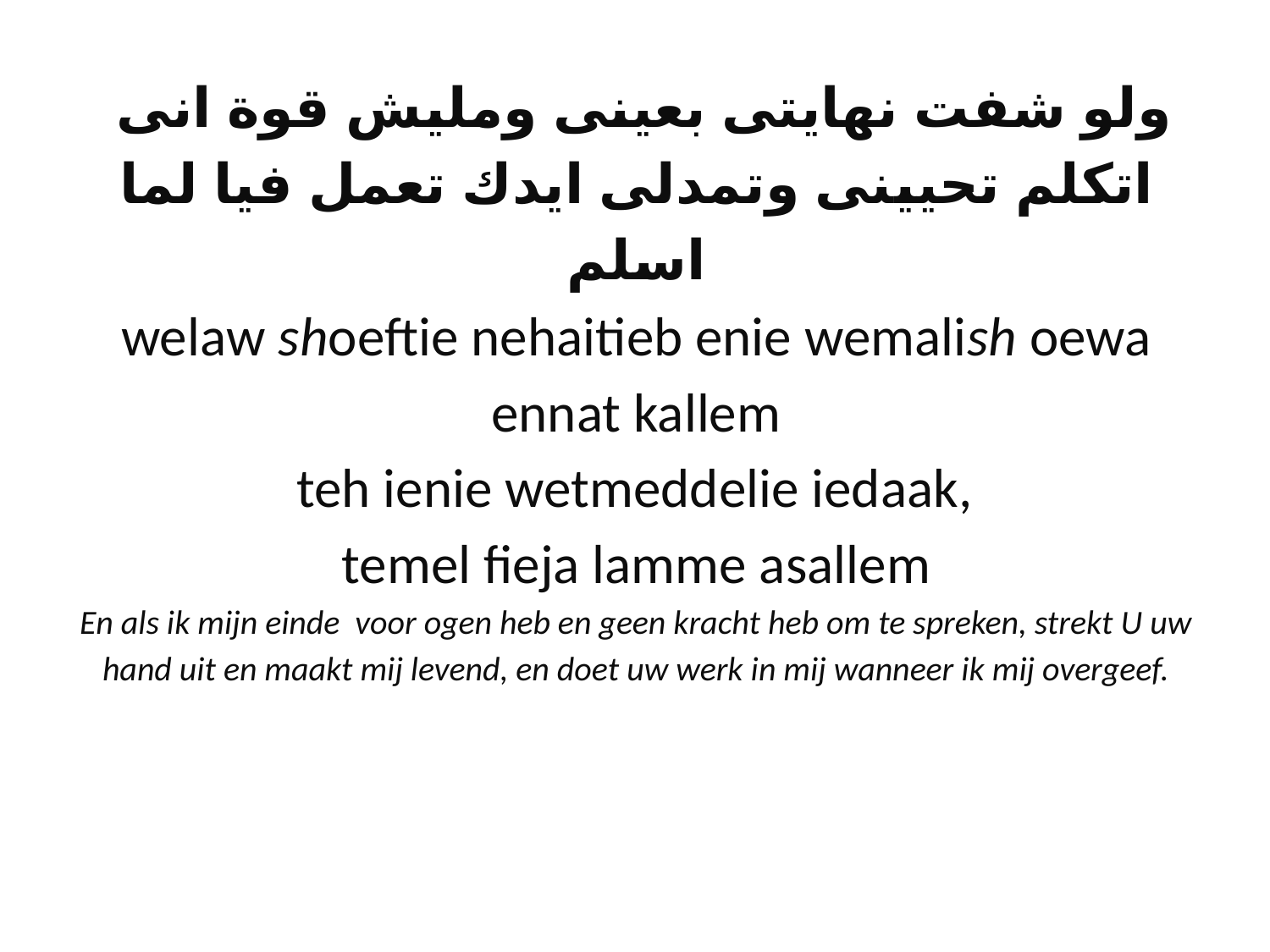

# ولو شفت نهايتى بعينى ومليش قوة انى اتكلم تحيينى وتمدلى ايدك تعمل فيا لما اسلم welaw shoeftie nehaitieb enie wemalish oewa ennat kallem teh ienie wetmeddelie iedaak, temel fieja lamme asallem En als ik mijn einde  voor ogen heb en geen kracht heb om te spreken, strekt U uw hand uit en maakt mij levend, en doet uw werk in mij wanneer ik mij overgeef.